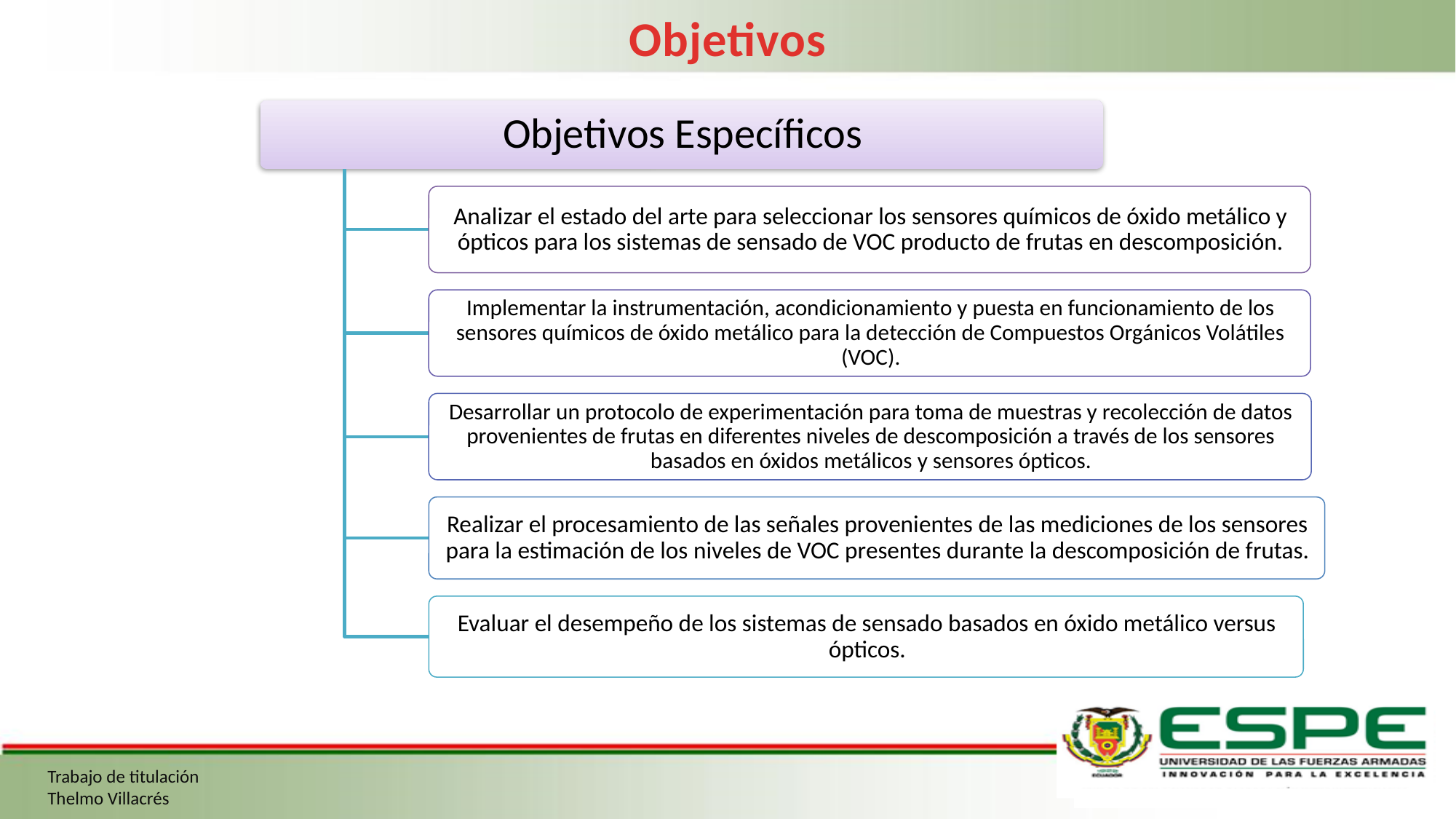

Objetivos
Objetivos Específicos
Analizar el estado del arte para seleccionar los sensores químicos de óxido metálico y ópticos para los sistemas de sensado de VOC producto de frutas en descomposición.
Implementar la instrumentación, acondicionamiento y puesta en funcionamiento de los sensores químicos de óxido metálico para la detección de Compuestos Orgánicos Volátiles (VOC).
Desarrollar un protocolo de experimentación para toma de muestras y recolección de datos provenientes de frutas en diferentes niveles de descomposición a través de los sensores basados en óxidos metálicos y sensores ópticos.
Realizar el procesamiento de las señales provenientes de las mediciones de los sensores para la estimación de los niveles de VOC presentes durante la descomposición de frutas.
Evaluar el desempeño de los sistemas de sensado basados en óxido metálico versus ópticos.
Trabajo de titulación                                                                                                                                              Thelmo Villacrés